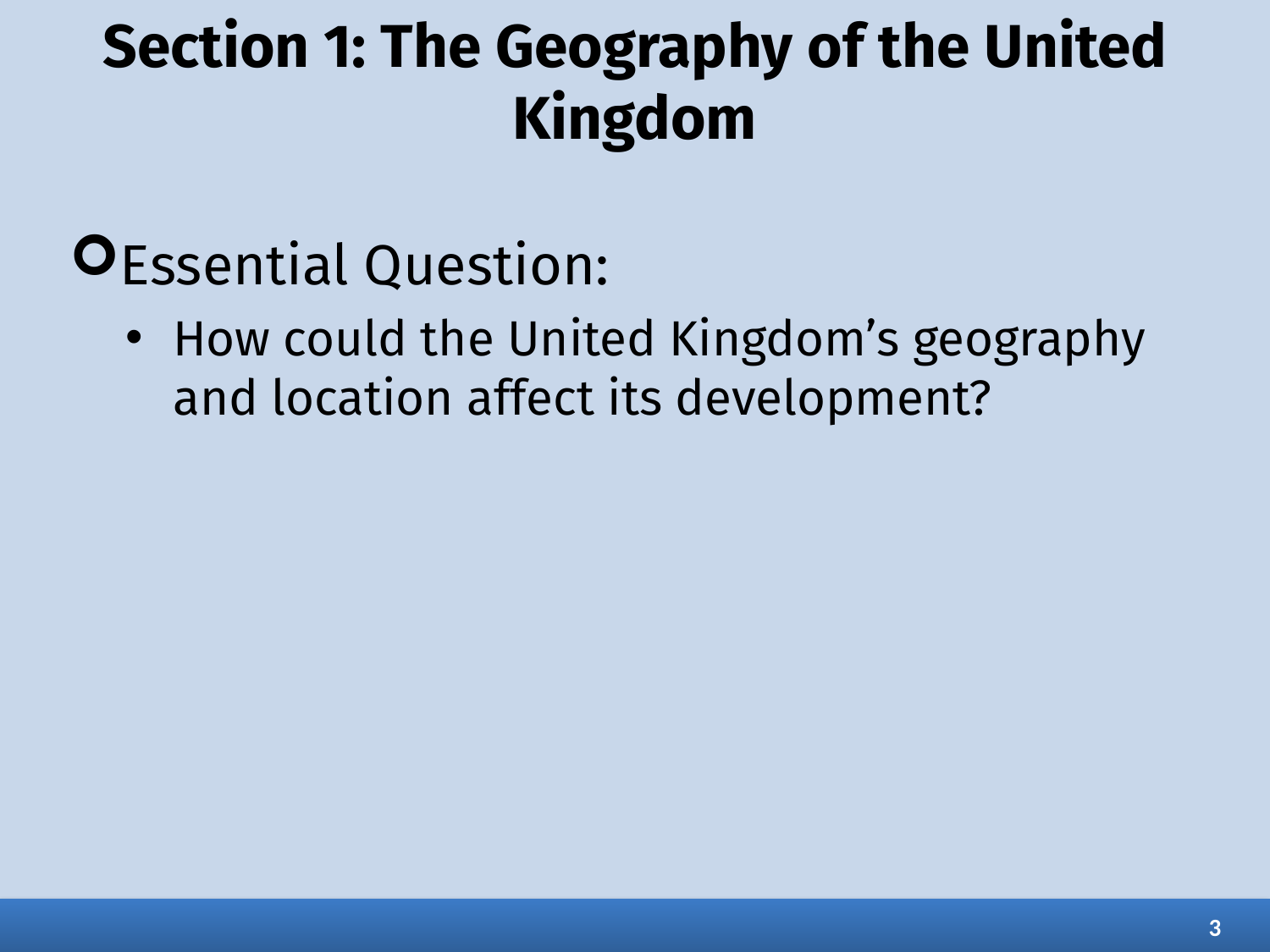

# Section 1: The Geography of the United Kingdom
Essential Question:
How could the United Kingdom’s geography and location affect its development?
3